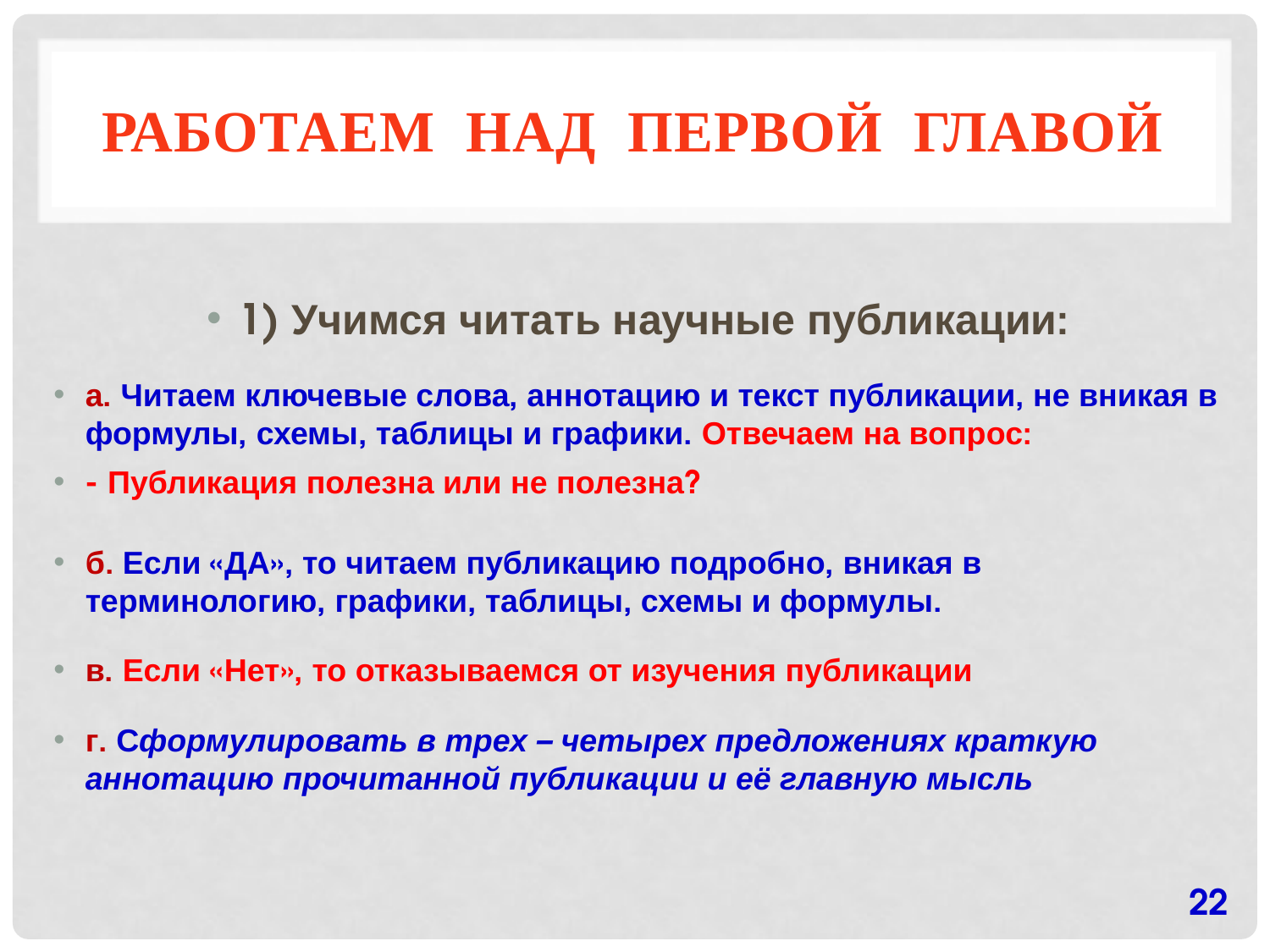

# РАБОТАЕМ  НАД  ПЕРВОЙ  ГЛАВОЙ
1) Учимся читать научные публикации:
а. Читаем ключевые слова, аннотацию и текст публикации, не вникая в формулы, схемы, таблицы и графики. Отвечаем на вопрос:
- Публикация полезна или не полезна?
б. Если «ДА», то читаем публикацию подробно, вникая в терминологию, графики, таблицы, схемы и формулы.
в. Если «Нет», то отказываемся от изучения публикации
г. Сформулировать в трех – четырех предложениях краткую аннотацию прочитанной публикации и её главную мысль

22